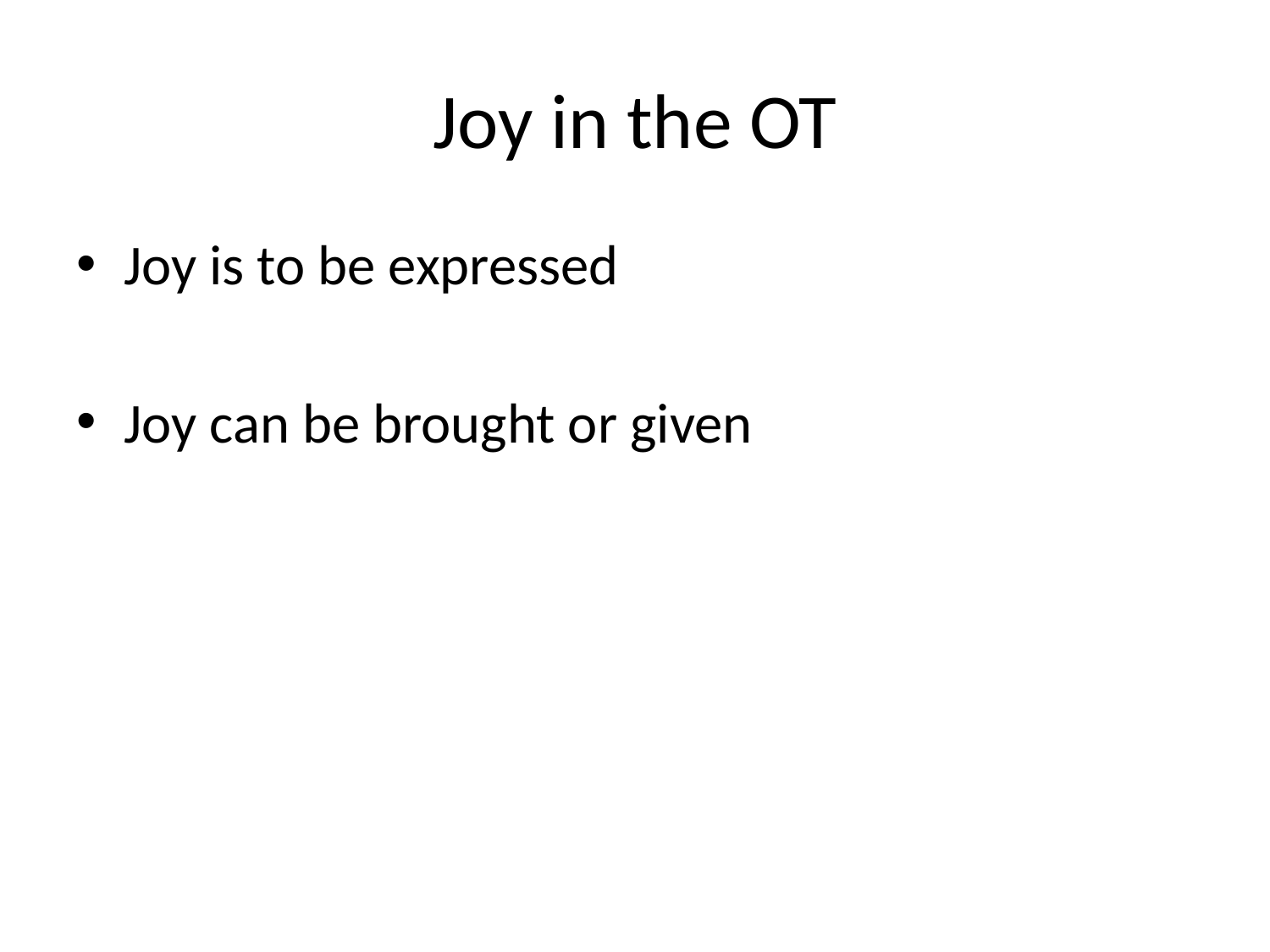

# Joy in the OT
Joy is to be expressed

Joy can be brought or given